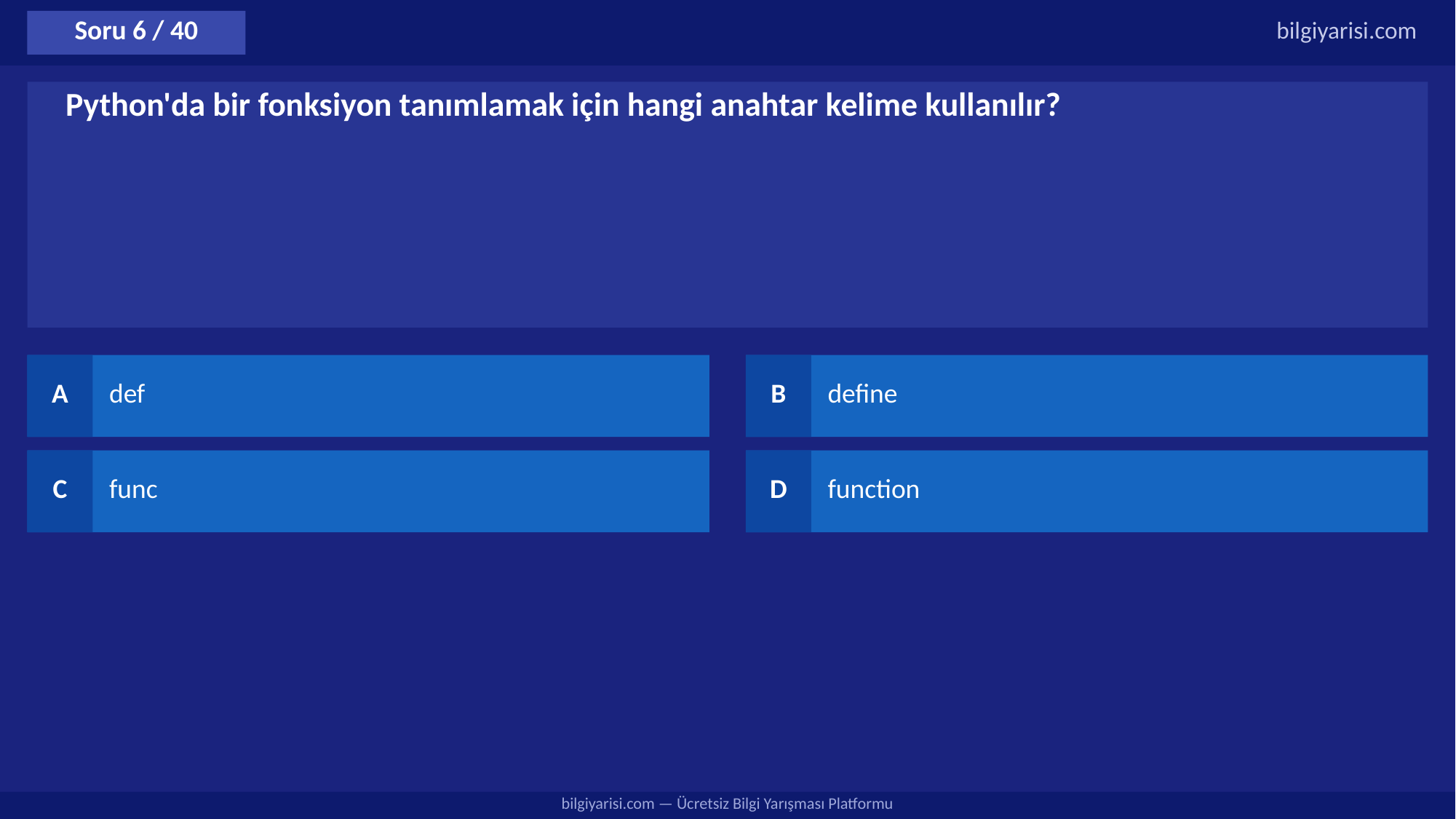

Soru 6 / 40
bilgiyarisi.com

Python'da bir fonksiyon tanımlamak için hangi anahtar kelime kullanılır?

A
def

B
define

C
func

D
function
bilgiyarisi.com — Ücretsiz Bilgi Yarışması Platformu